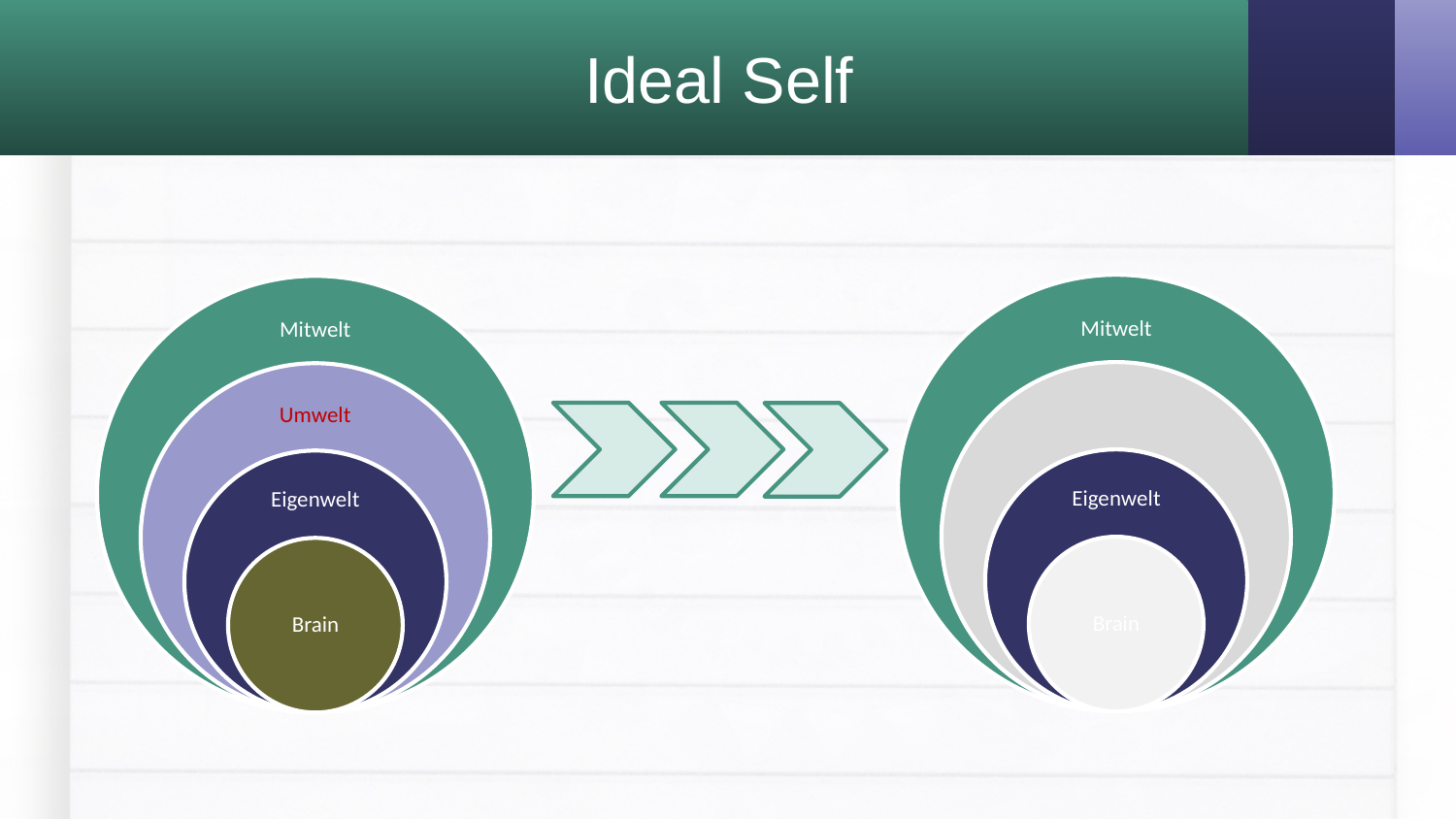

# Ideal Self

Mitwelt
Mitwelt
Umwelt
Eigenwelt
Brain

Eigenwelt

Brain